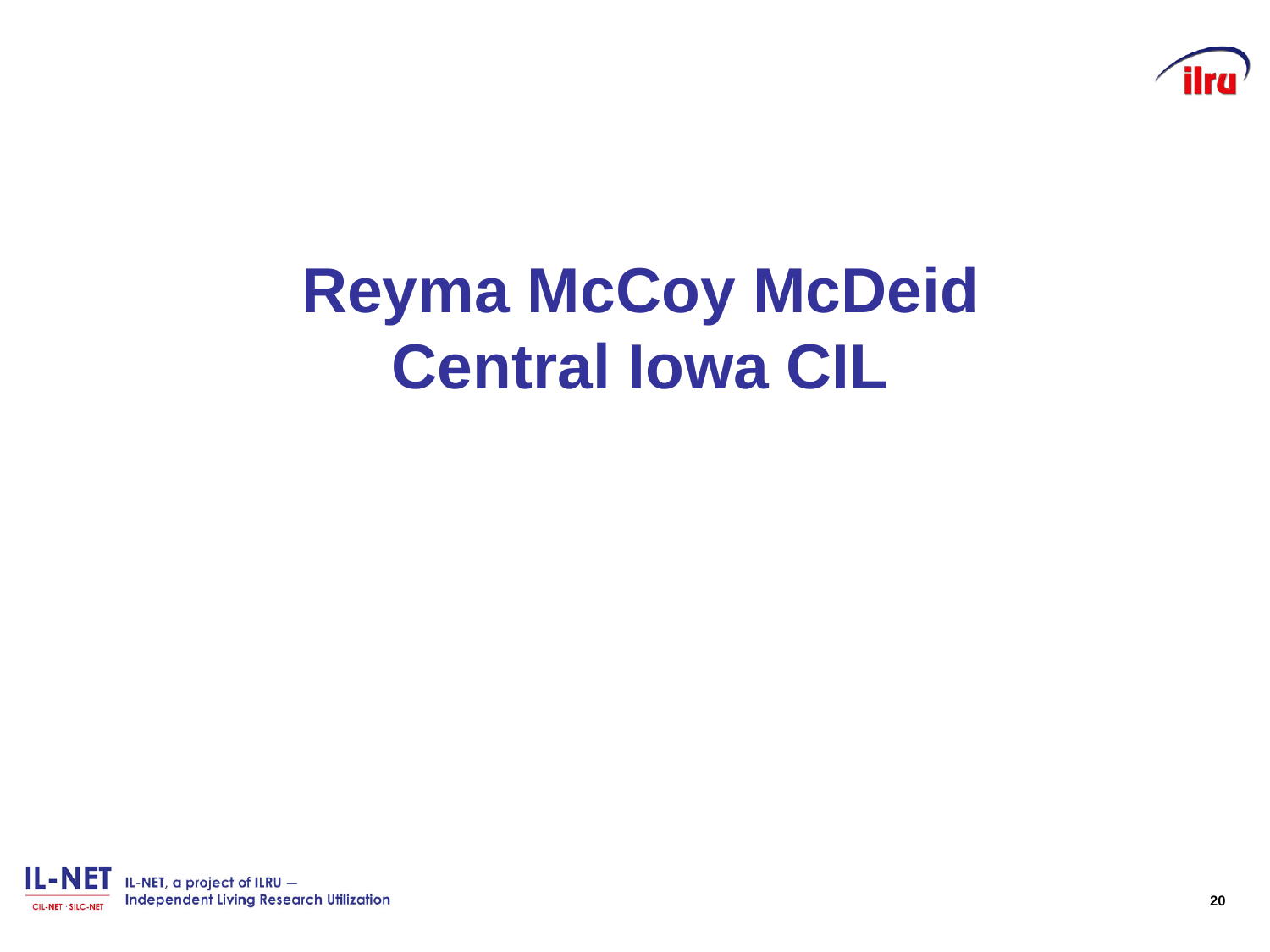

# Reyma McCoy McDeid Central Iowa CIL